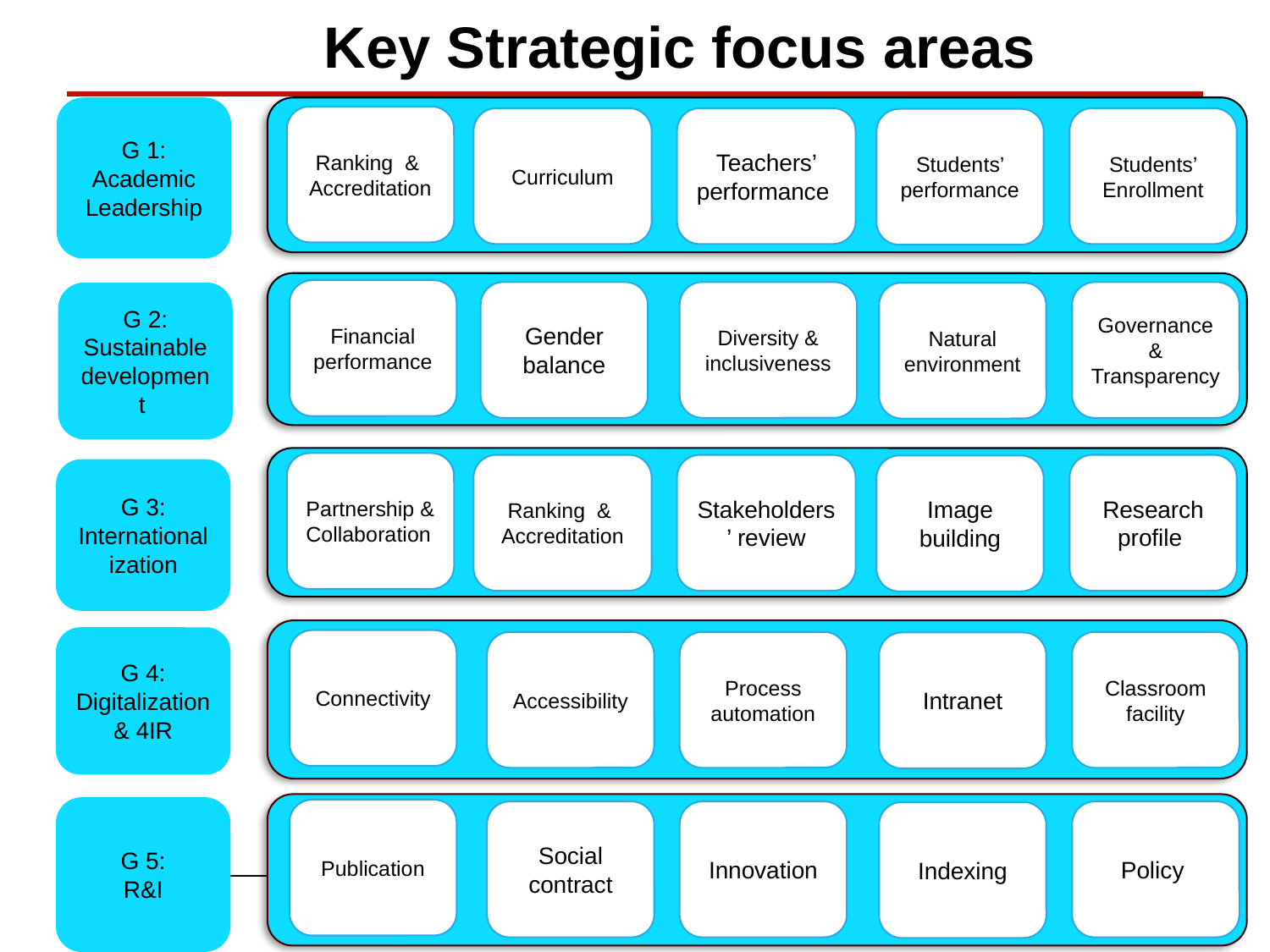

Key Strategic focus areas
G 1: Academic Leadership

Ranking  &  Accreditation
Teachers’ performance
Curriculum
Students’ Enrollment
Students’ performance

Financial performance
Diversity & inclusiveness
Gender balance
Governance & Transparency
G 2: Sustainable development
Natural environment

Partnership & Collaboration
Stakeholders’ review
Ranking  &  Accreditation
Research profile
Image building
G 3: Internationalization

G 4: Digitalization & 4IR
Connectivity
Process automation
Accessibility
Classroom facility
Intranet

G 5:
R&I
Publication
Innovation
Social contract
Policy
Indexing